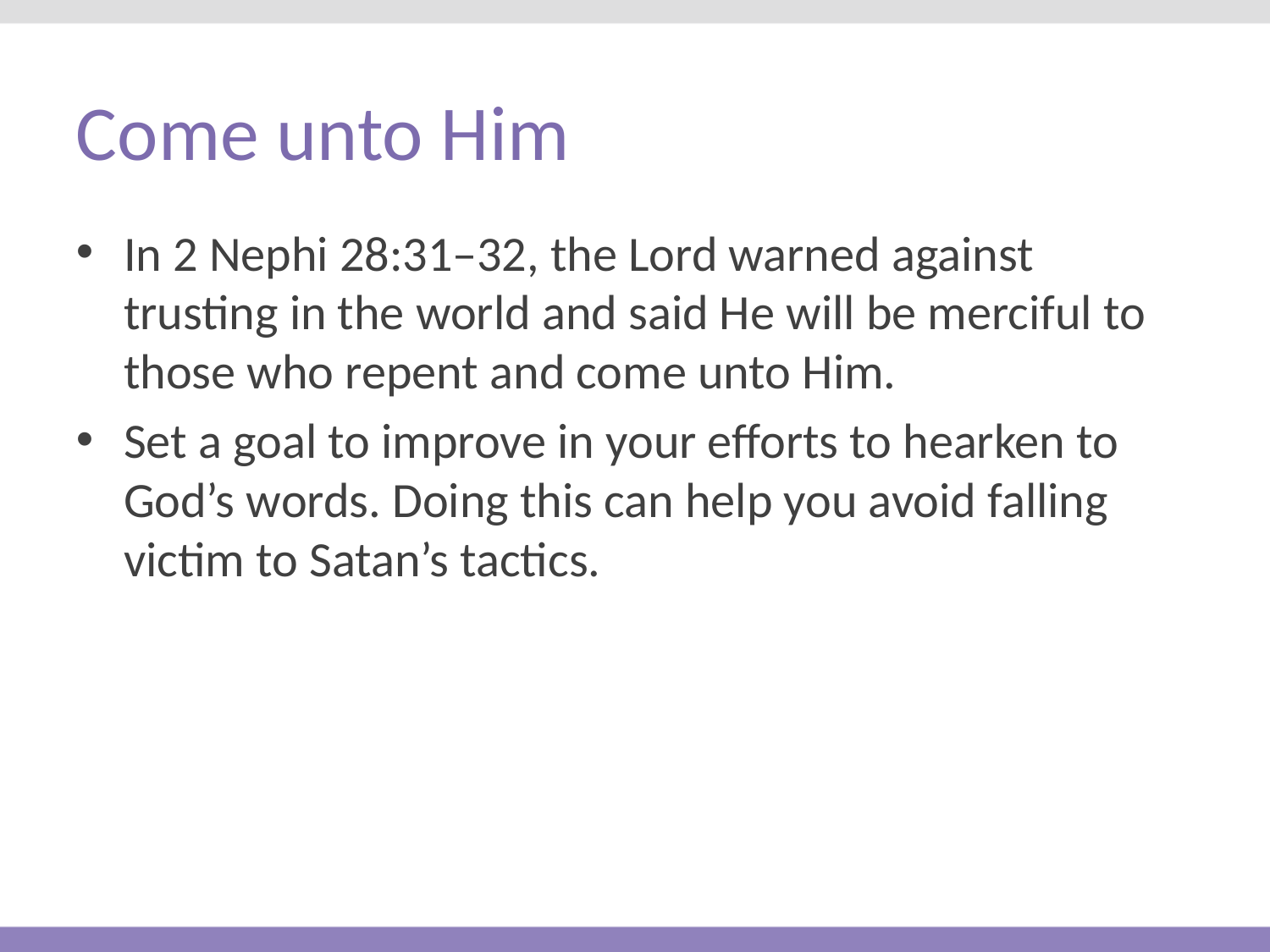

# Come unto Him
In 2 Nephi 28:31–32, the Lord warned against trusting in the world and said He will be merciful to those who repent and come unto Him.
Set a goal to improve in your efforts to hearken to God’s words. Doing this can help you avoid falling victim to Satan’s tactics.